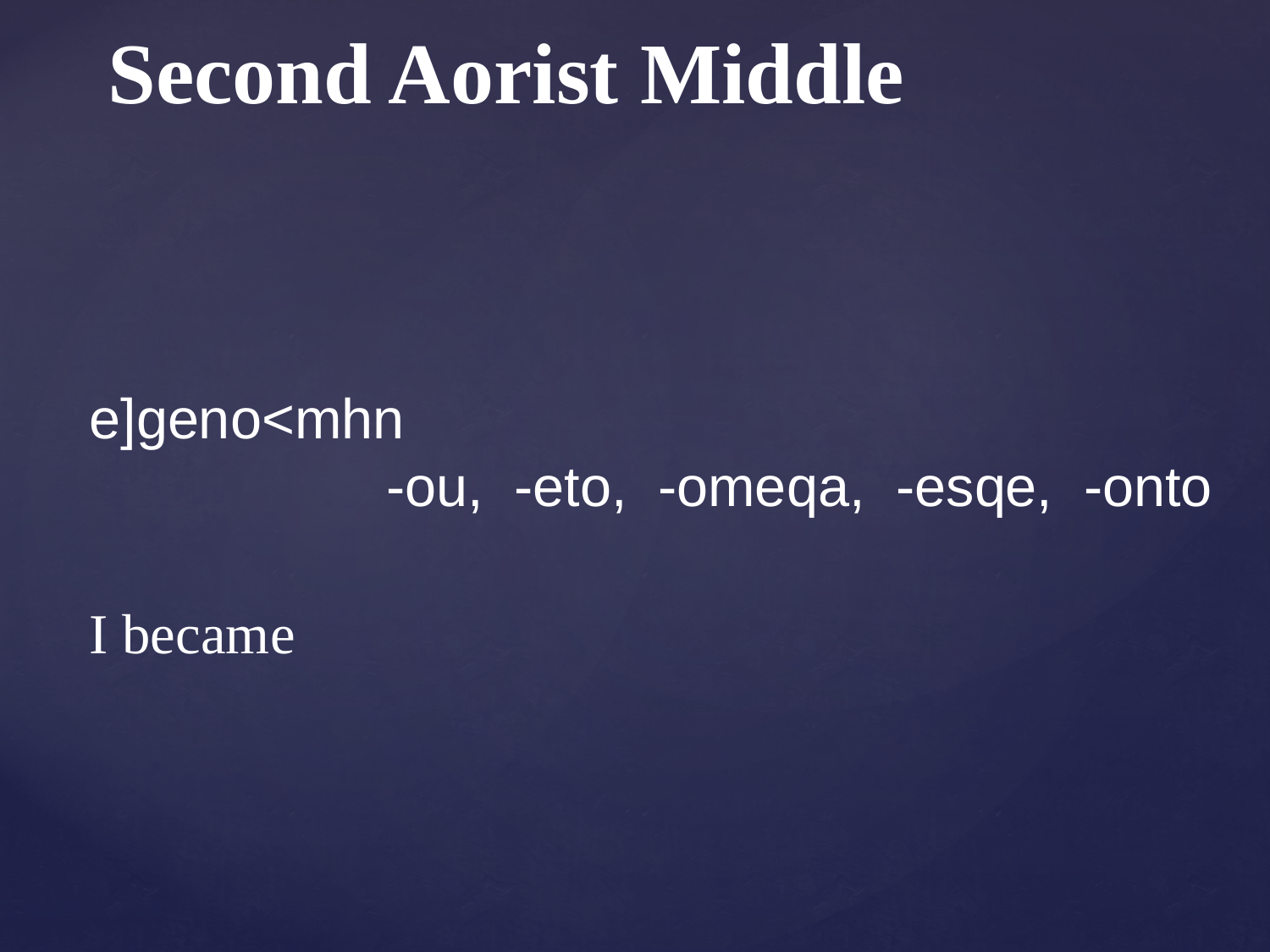

# Second Aorist Middle
e]geno<mhn
                   -ou,  -eto,  -omeqa,  -esqe,  -onto
I became